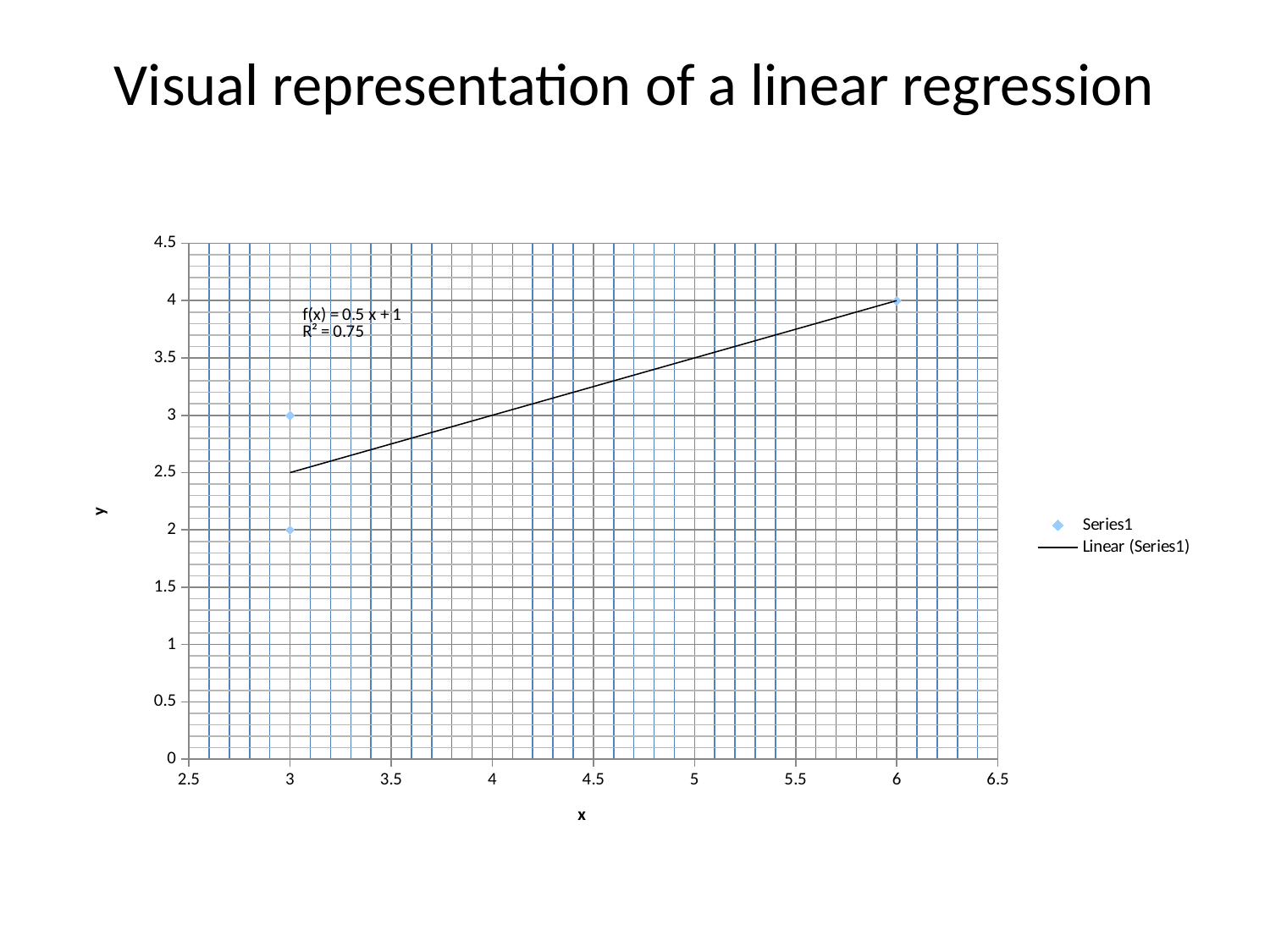

# Visual representation of a linear regression

### Chart

| Category |  |
|---|---|